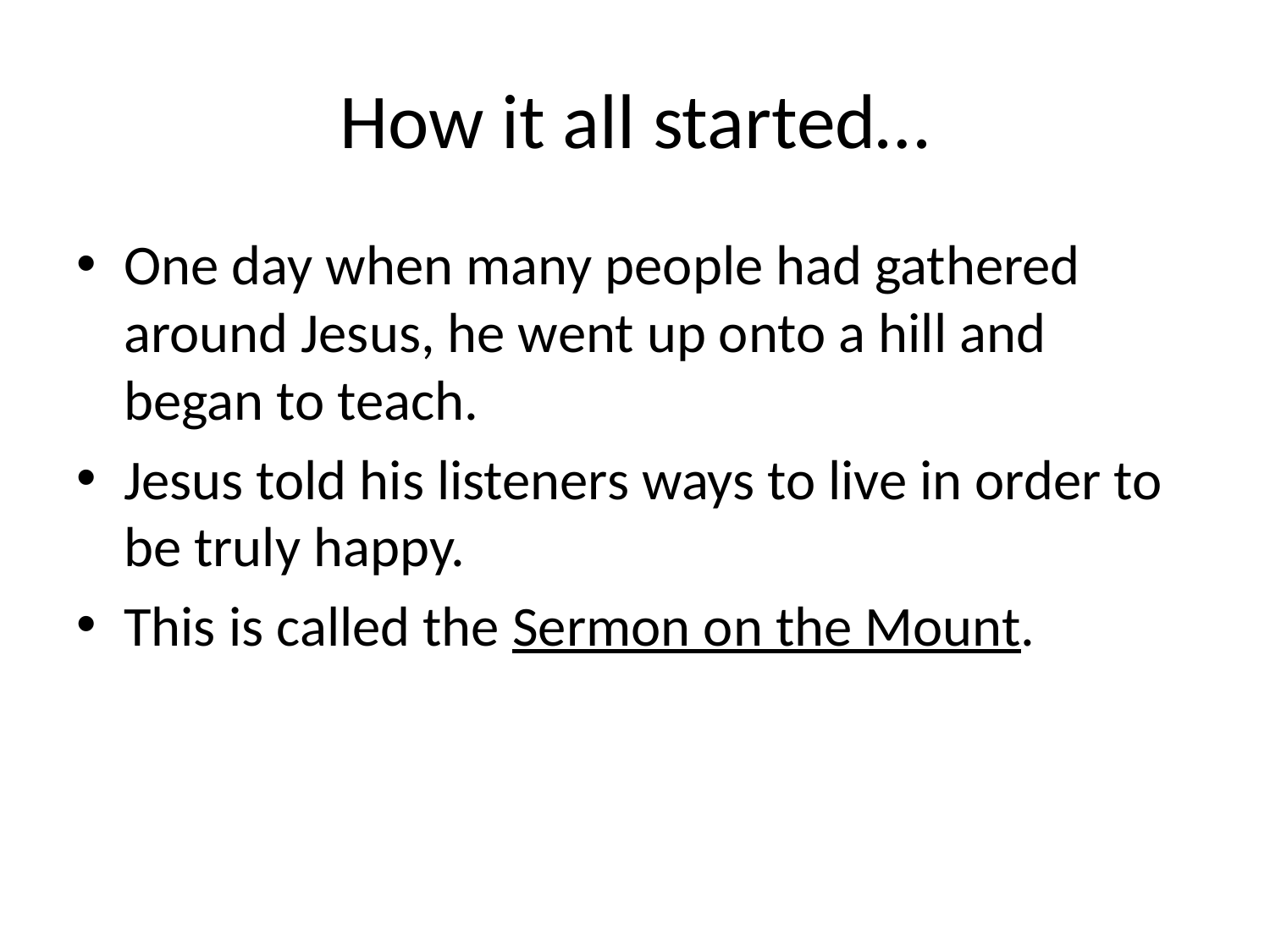

# How it all started…
One day when many people had gathered around Jesus, he went up onto a hill and began to teach.
Jesus told his listeners ways to live in order to be truly happy.
This is called the Sermon on the Mount.